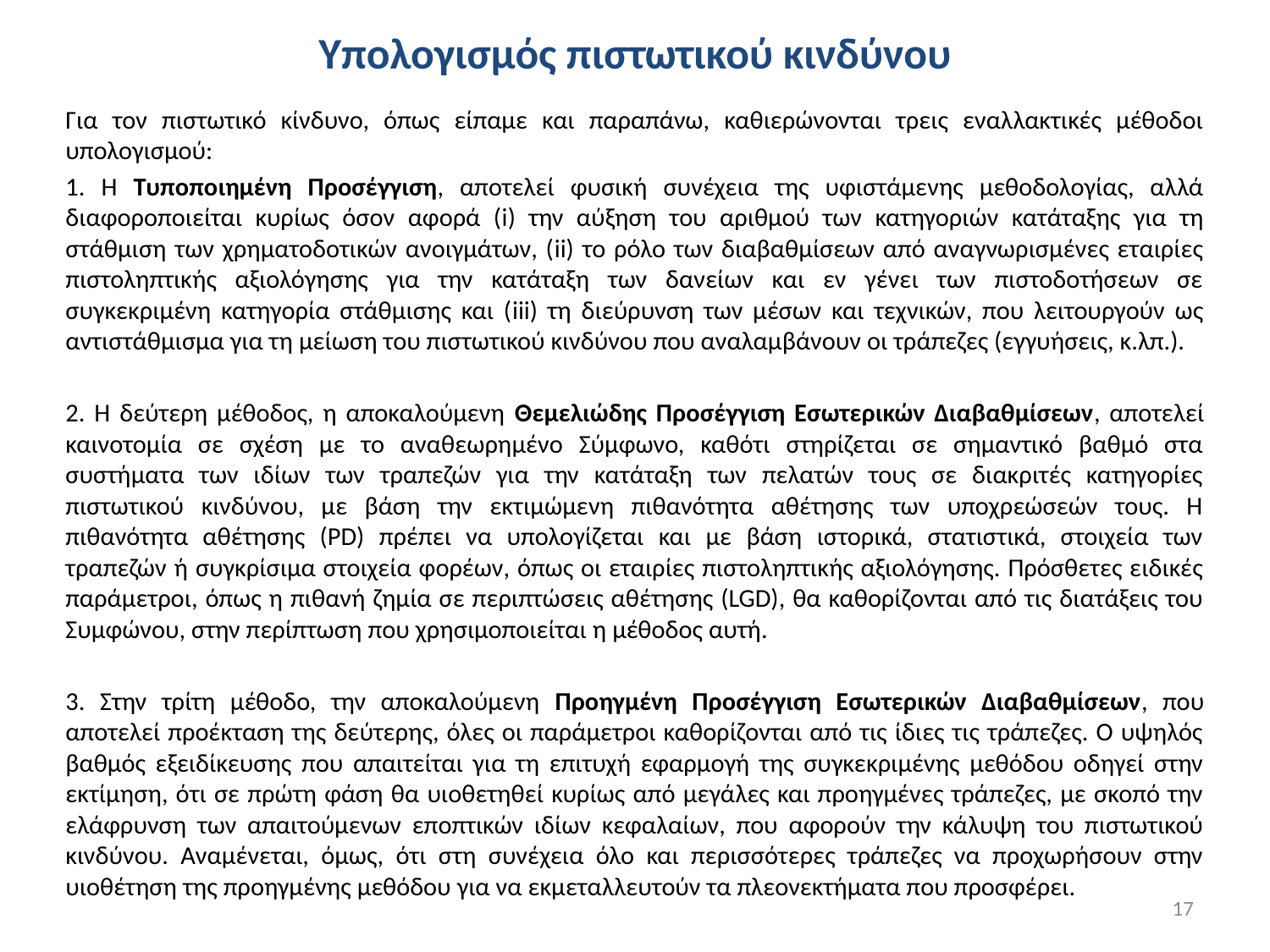

# Υπολογισμός πιστωτικού κινδύνου
Για τον πιστωτικό κίνδυνο, όπως είπαμε και παραπάνω, καθιερώνονται τρεις εναλλακτικές μέθοδοι υπολογισμού:
1. Η Τυποποιημένη Προσέγγιση, αποτελεί φυσική συνέχεια της υφιστάμενης μεθοδολογίας, αλλά διαφοροποιείται κυρίως όσον αφορά (i) την αύξηση του αριθμού των κατηγοριών κατάταξης για τη στάθμιση των χρηματοδοτικών ανοιγμάτων, (ii) το ρόλο των διαβαθμίσεων από αναγνωρισμένες εταιρίες πιστοληπτικής αξιολόγησης για την κατάταξη των δανείων και εν γένει των πιστοδοτήσεων σε συγκεκριμένη κατηγορία στάθμισης και (iii) τη διεύρυνση των μέσων και τεχνικών, που λειτουργούν ως αντιστάθμισμα για τη μείωση του πιστωτικού κινδύνου που αναλαμβάνουν οι τράπεζες (εγγυήσεις, κ.λπ.).

2. Η δεύτερη μέθοδος, η αποκαλούμενη Θεμελιώδης Προσέγγιση Εσωτερικών Διαβαθμίσεων, αποτελεί καινοτομία σε σχέση με το αναθεωρημένο Σύμφωνο, καθότι στηρίζεται σε σημαντικό βαθμό στα συστήματα των ιδίων των τραπεζών για την κατάταξη των πελατών τους σε διακριτές κατηγορίες πιστωτικού κινδύνου, με βάση την εκτιμώμενη πιθανότητα αθέτησης των υποχρεώσεών τους. Η πιθανότητα αθέτησης (PD) πρέπει να υπολογίζεται και με βάση ιστορικά, στατιστικά, στοιχεία των τραπεζών ή συγκρίσιμα στοιχεία φορέων, όπως οι εταιρίες πιστοληπτικής αξιολόγησης. Πρόσθετες ειδικές παράμετροι, όπως η πιθανή ζημία σε περιπτώσεις αθέτησης (LGD), θα καθορίζονται από τις διατάξεις του Συμφώνου, στην περίπτωση που χρησιμοποιείται η μέθοδος αυτή.

3. Στην τρίτη μέθοδο, την αποκαλούμενη Προηγμένη Προσέγγιση Εσωτερικών Διαβαθμίσεων, που αποτελεί προέκταση της δεύτερης, όλες οι παράμετροι καθορίζονται από τις ίδιες τις τράπεζες. Ο υψηλός βαθμός εξειδίκευσης που απαιτείται για τη επιτυχή εφαρμογή της συγκεκριμένης μεθόδου οδηγεί στην εκτίμηση, ότι σε πρώτη φάση θα υιοθετηθεί κυρίως από μεγάλες και προηγμένες τράπεζες, με σκοπό την ελάφρυνση των απαιτούμενων εποπτικών ιδίων κεφαλαίων, που αφορούν την κάλυψη του πιστωτικού κινδύνου. Αναμένεται, όμως, ότι στη συνέχεια όλο και περισσότερες τράπεζες να προχωρήσουν στην υιοθέτηση της προηγμένης μεθόδου για να εκμεταλλευτούν τα πλεονεκτήματα που προσφέρει.

17